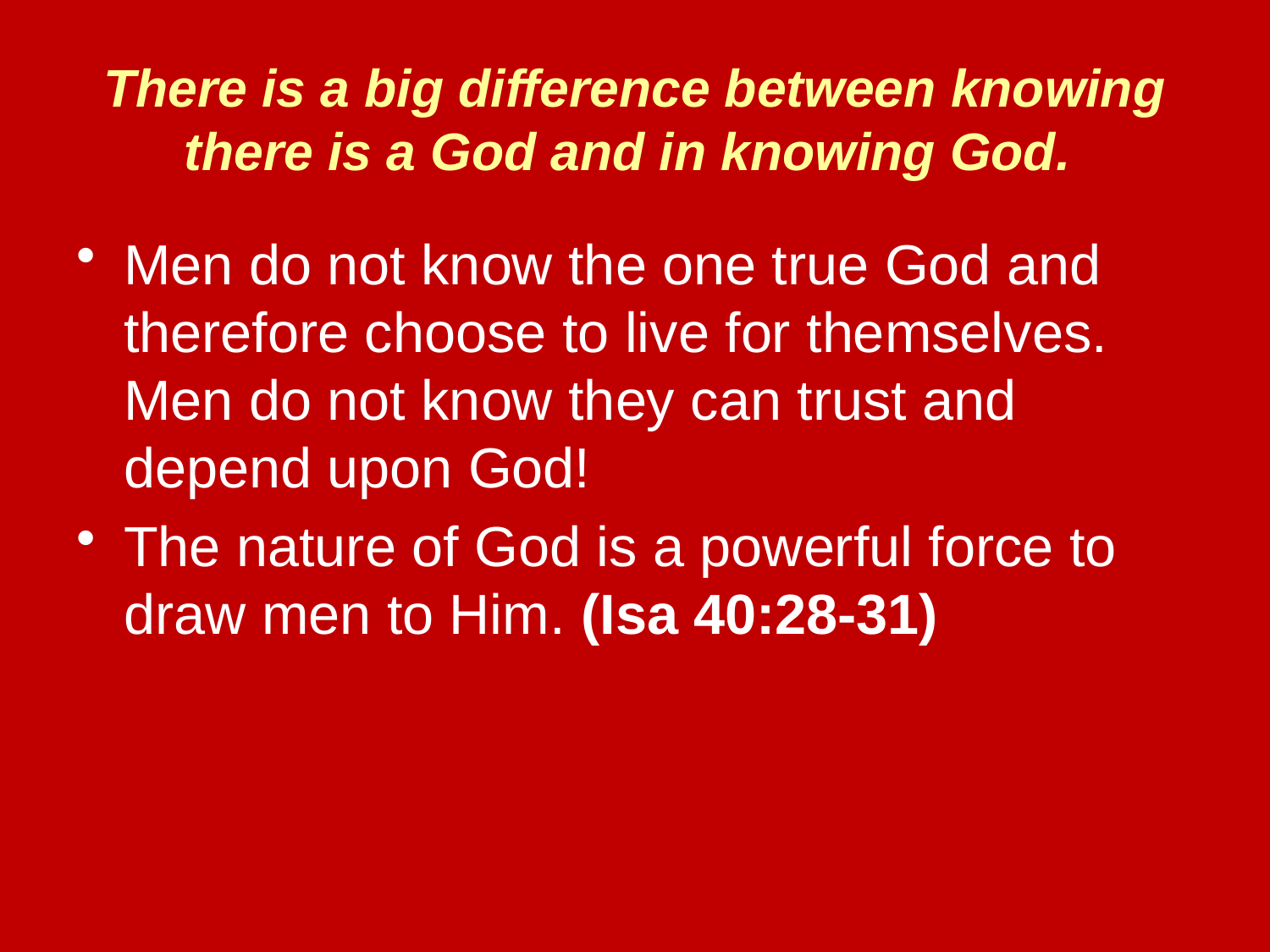

# There is a big difference between knowing there is a God and in knowing God.
Men do not know the one true God and therefore choose to live for themselves. Men do not know they can trust and depend upon God!
The nature of God is a powerful force to draw men to Him. (Isa 40:28-31)